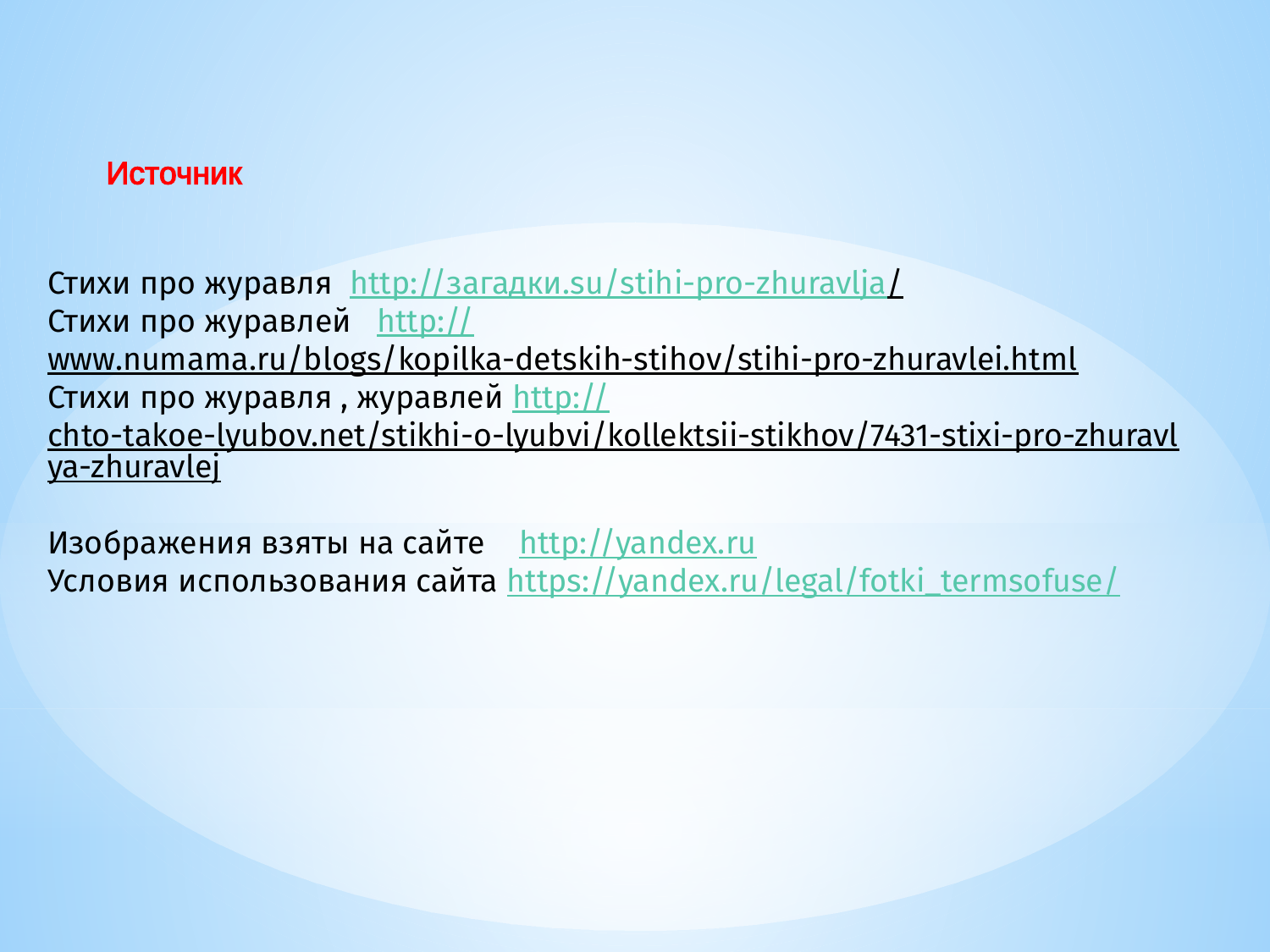

Источник
Стихи про журавля  http://загадки.su/stihi-pro-zhuravlja/
Стихи про журавлей   http://www.numama.ru/blogs/kopilka-detskih-stihov/stihi-pro-zhuravlei.html
Стихи про журавля , журавлей http://chto-takoe-lyubov.net/stikhi-o-lyubvi/kollektsii-stikhov/7431-stixi-pro-zhuravlya-zhuravlej
Изображения взяты на сайте    http://yandex.ru
Условия использования сайта https://yandex.ru/legal/fotki_termsofuse/